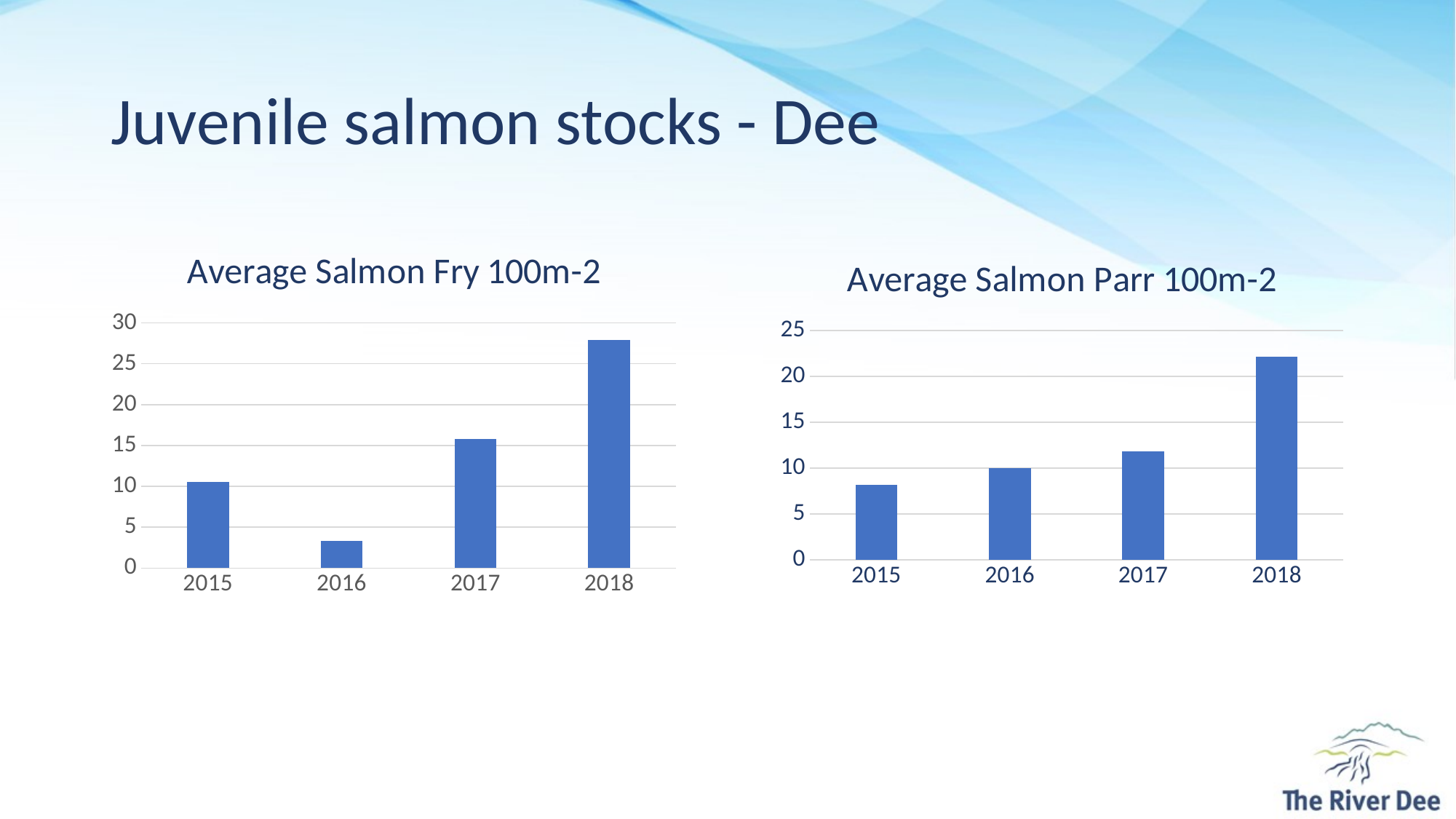

# Juvenile salmon stocks - Dee

### Chart: Average Salmon Fry 100m-2

| Category | UDRS Average Salmon fry per 100m2 |
|---|---|
| 2015 | 10.495349999999998 |
| 2016 | 3.3603 |
| 2017 | 15.7494 |
| 2018 | 27.9253 |

### Chart: Average Salmon Parr 100m-2

| Category | UDRS Average Salmon parr per 100m2 |
|---|---|
| 2015 | 8.2 |
| 2016 | 10.0 |
| 2017 | 11.8 |
| 2018 | 22.2 |